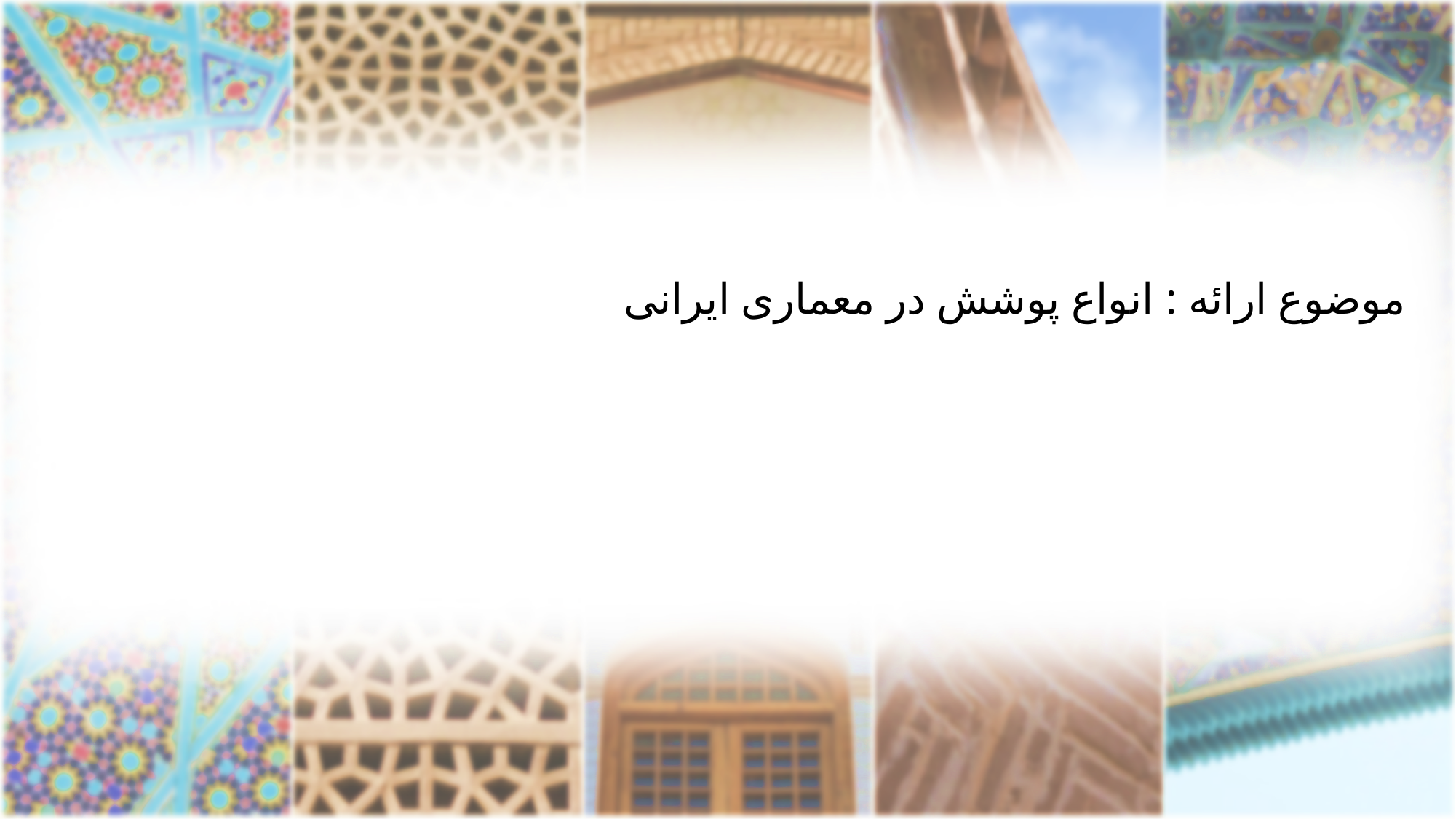

موضوع ارائه : انواع پوشش در معماری ایرانی